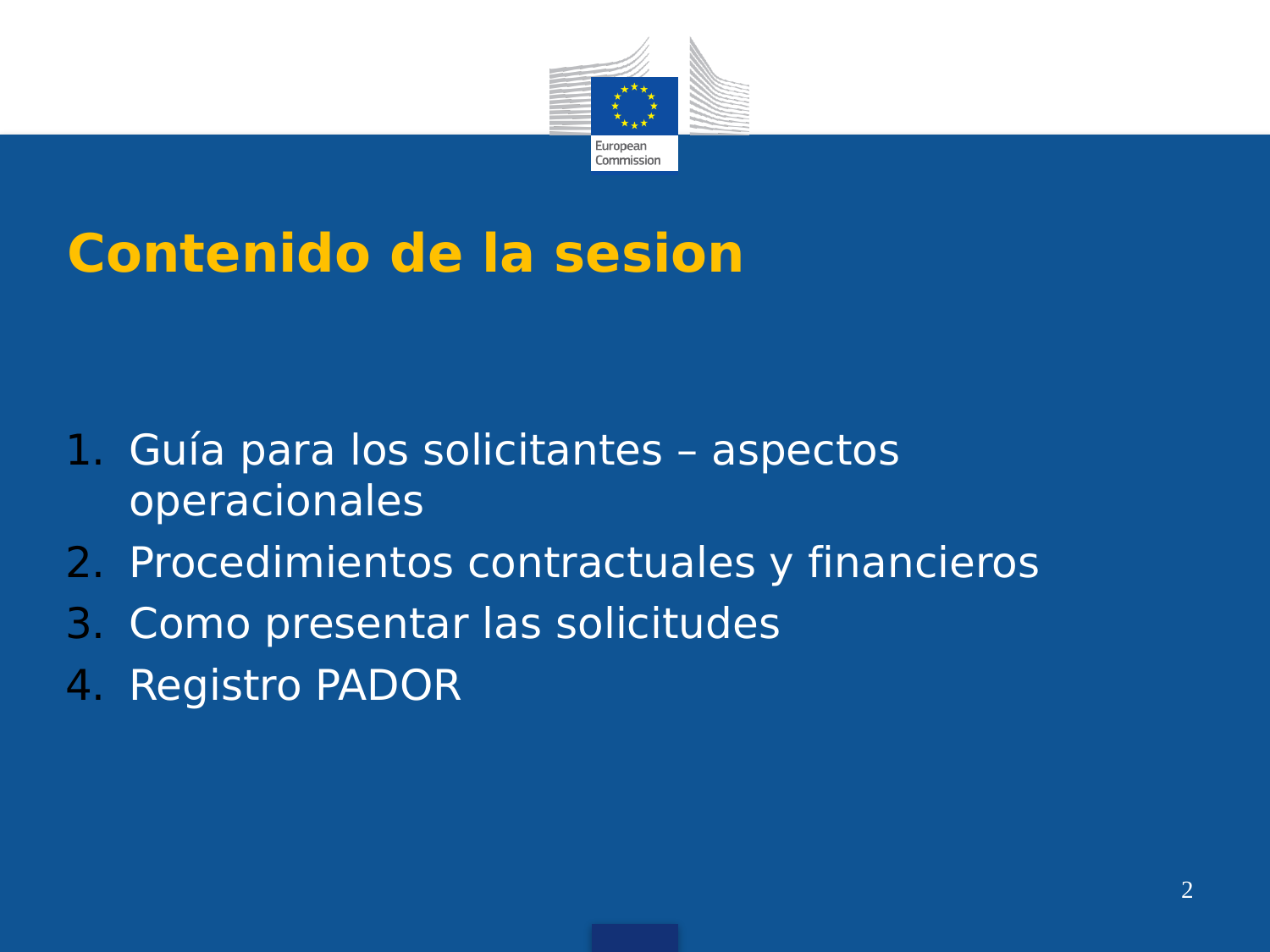

# Contenido de la sesion
Guía para los solicitantes – aspectos operacionales
Procedimientos contractuales y financieros
Como presentar las solicitudes
Registro PADOR

2